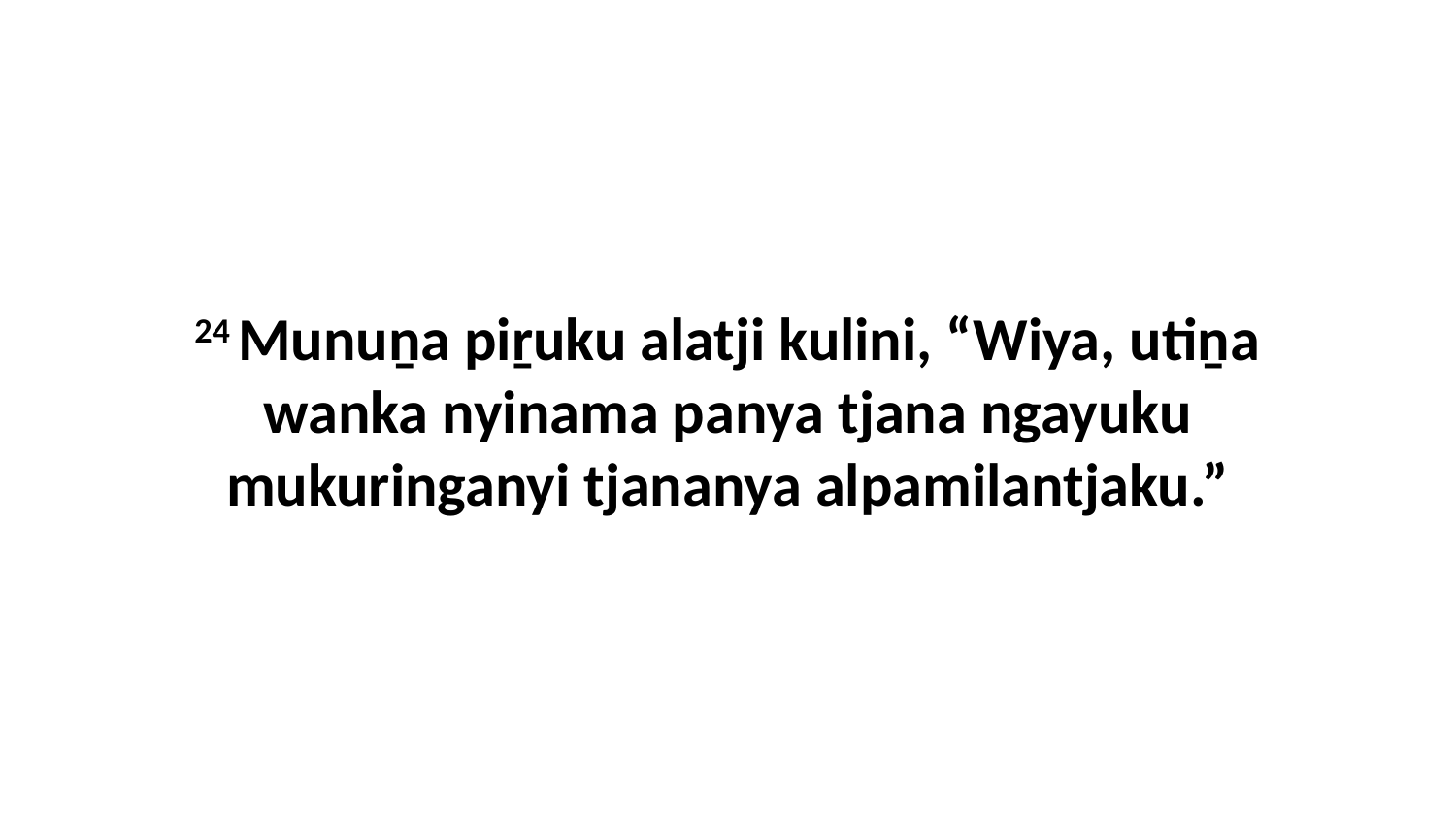

24 Munuṉa piṟuku alatji kulini, “Wiya, utiṉa wanka nyinama panya tjana ngayuku mukuringanyi tjananya alpamilantjaku.”